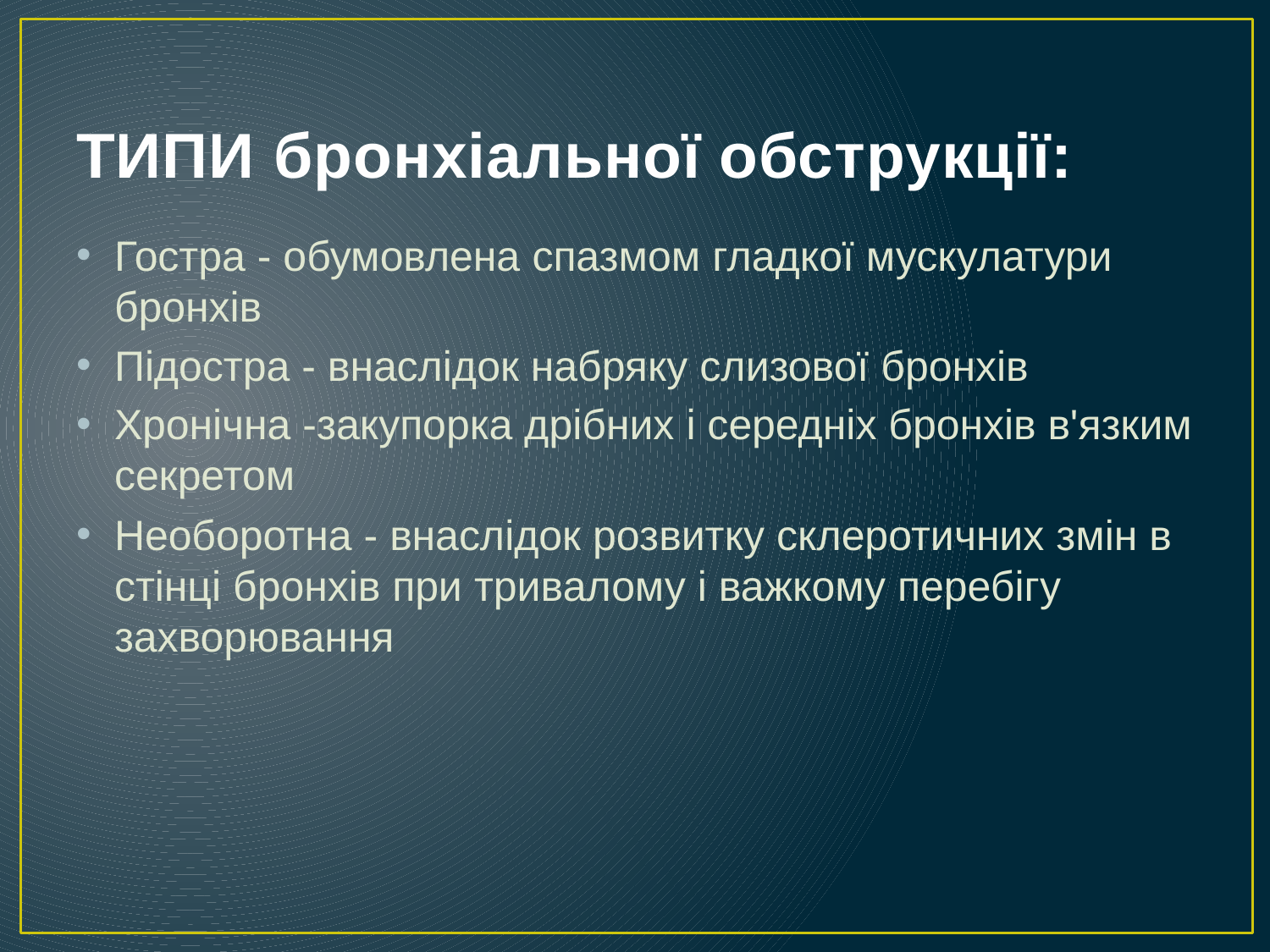

# ТИПИ бронхіальної обструкції:
Гостра - обумовлена ​​спазмом гладкої мускулатури бронхів
Підостра - внаслідок набряку слизової бронхів
Хронічна -закупорка дрібних і середніх бронхів в'язким секретом
Необоротна - внаслідок розвитку склеротичних змін в стінці бронхів при тривалому і важкому перебігу захворювання